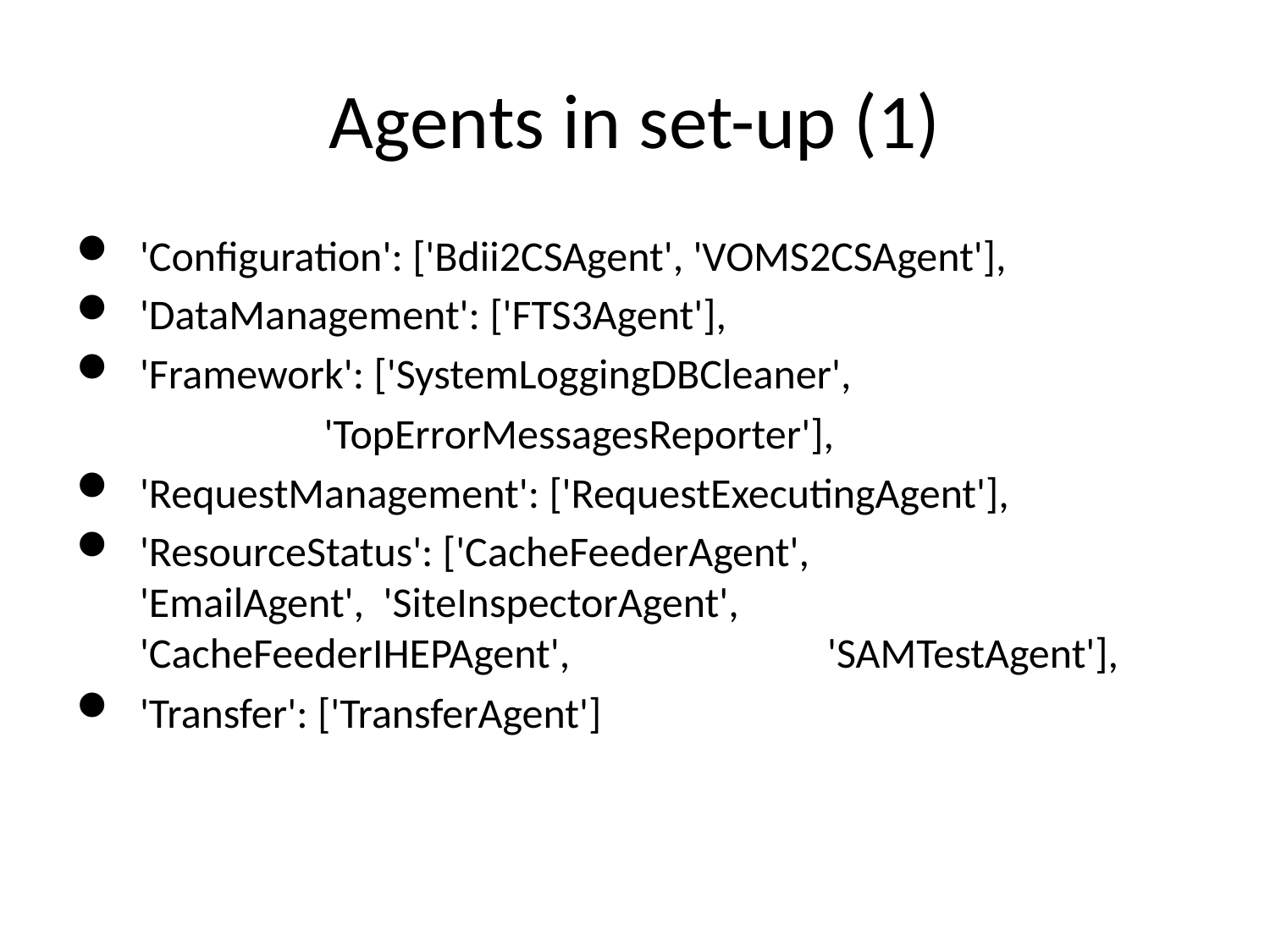

# Agents in set-up (1)
'Configuration': ['Bdii2CSAgent', 'VOMS2CSAgent'],
'DataManagement': ['FTS3Agent'],
'Framework': ['SystemLoggingDBCleaner',
                          'TopErrorMessagesReporter'],
'RequestManagement': ['RequestExecutingAgent'],
'ResourceStatus': ['CacheFeederAgent',                                'EmailAgent',  'SiteInspectorAgent',                                'CacheFeederIHEPAgent',                           'SAMTestAgent'],
'Transfer': ['TransferAgent']